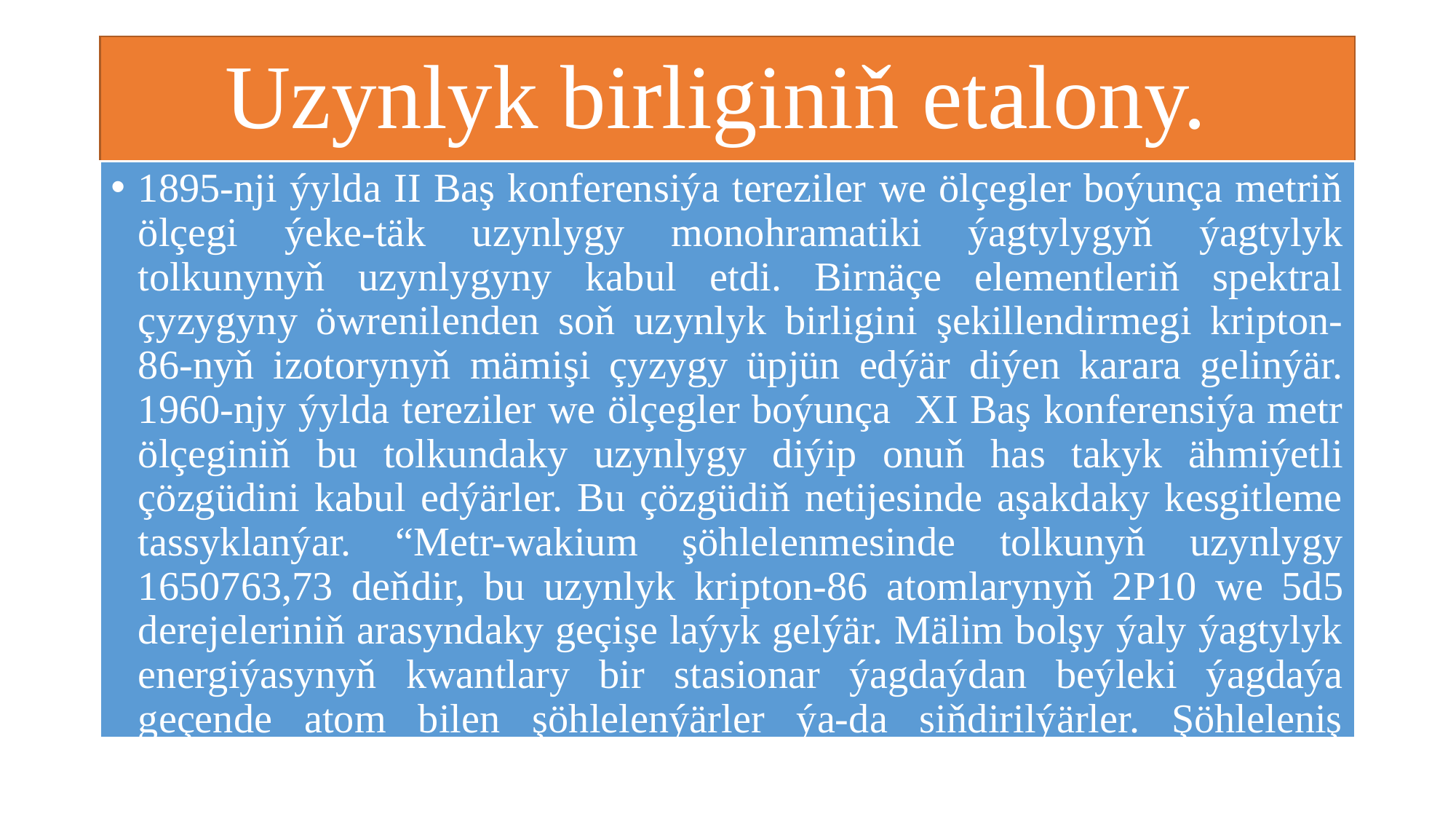

# Uzynlyk birliginiň etalony.
1895-nji ýylda II Baş konferensiýa tereziler we ölçegler boýunça metriň ölçegi ýeke-täk uzynlygy monohramatiki ýagtylygyň ýagtylyk tolkunynyň uzynlygyny kabul etdi. Birnäçe elementleriň spektral çyzygyny öwrenilenden soň uzynlyk birligini şekillendirmegi kripton-86-nyň izotorynyň mämişi çyzygy üpjün edýär diýen karara gelinýär. 1960-njy ýylda tereziler we ölçegler boýunça  XI Baş konferensiýa metr ölçeginiň bu tolkundaky uzynlygy diýip onuň has takyk ähmiýetli çözgüdini kabul edýärler. Bu çözgüdiň netijesinde aşakdaky kesgitleme tassyklanýar. “Metr-wakium şöhlelenmesinde tolkunyň uzynlygy 1650763,73 deňdir, bu uzynlyk kripton-86 atomlarynyň 2P10 we 5d5 derejeleriniň arasyndaky geçişe laýyk gelýär. Mälim bolşy ýaly ýagtylyk energiýasynyň kwantlary bir stasionar ýagdaýdan beýleki ýagdaýa geçende atom bilen şöhlelenýärler ýa-da siňdirilýärler. Şöhleleniş (sindiriliş) f ýygylygy energiýa ýagdaýynyň tapawudyna proporsionaldyr